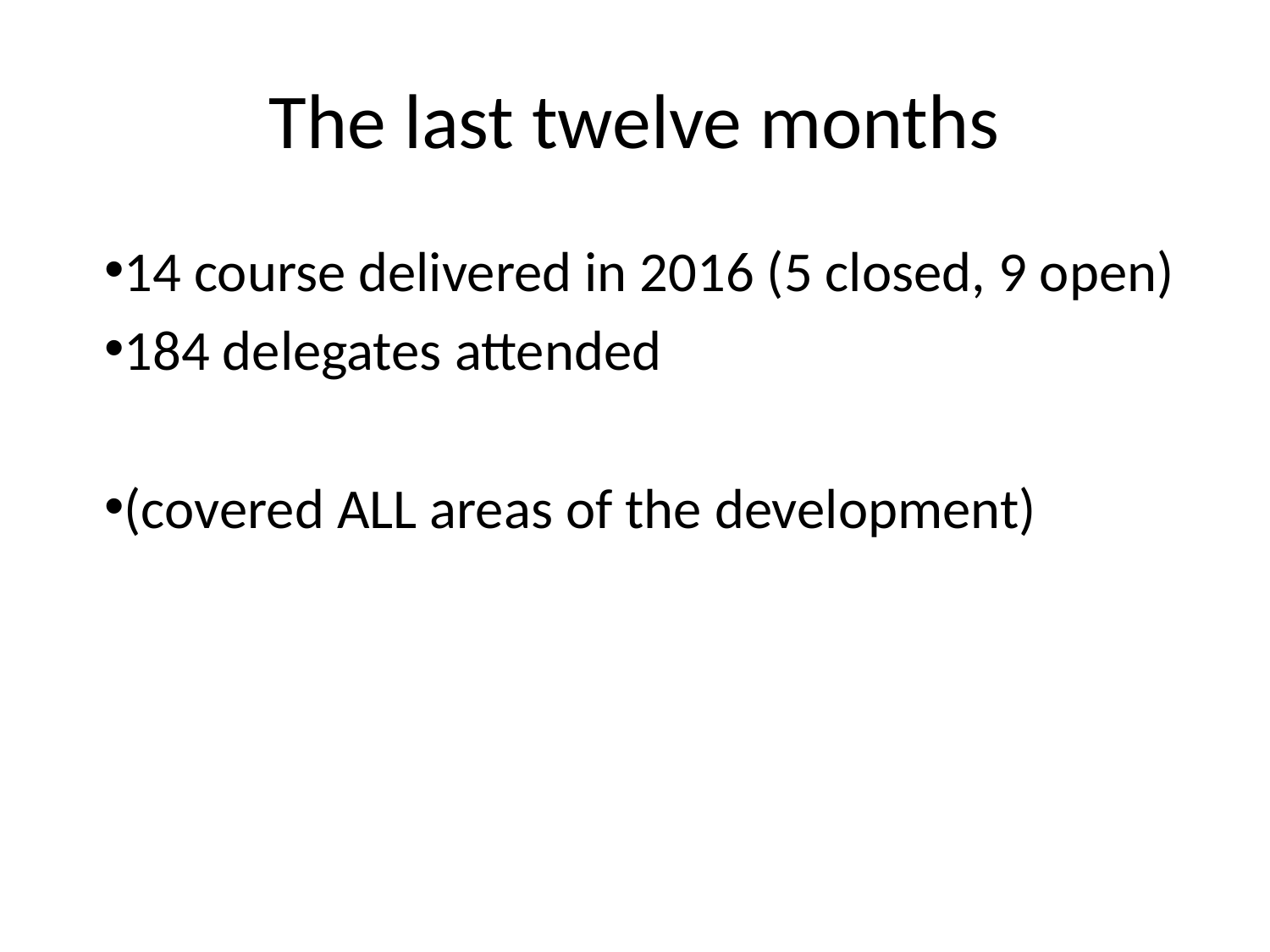

# The last twelve months
14 course delivered in 2016 (5 closed, 9 open)
184 delegates attended

(covered ALL areas of the development)